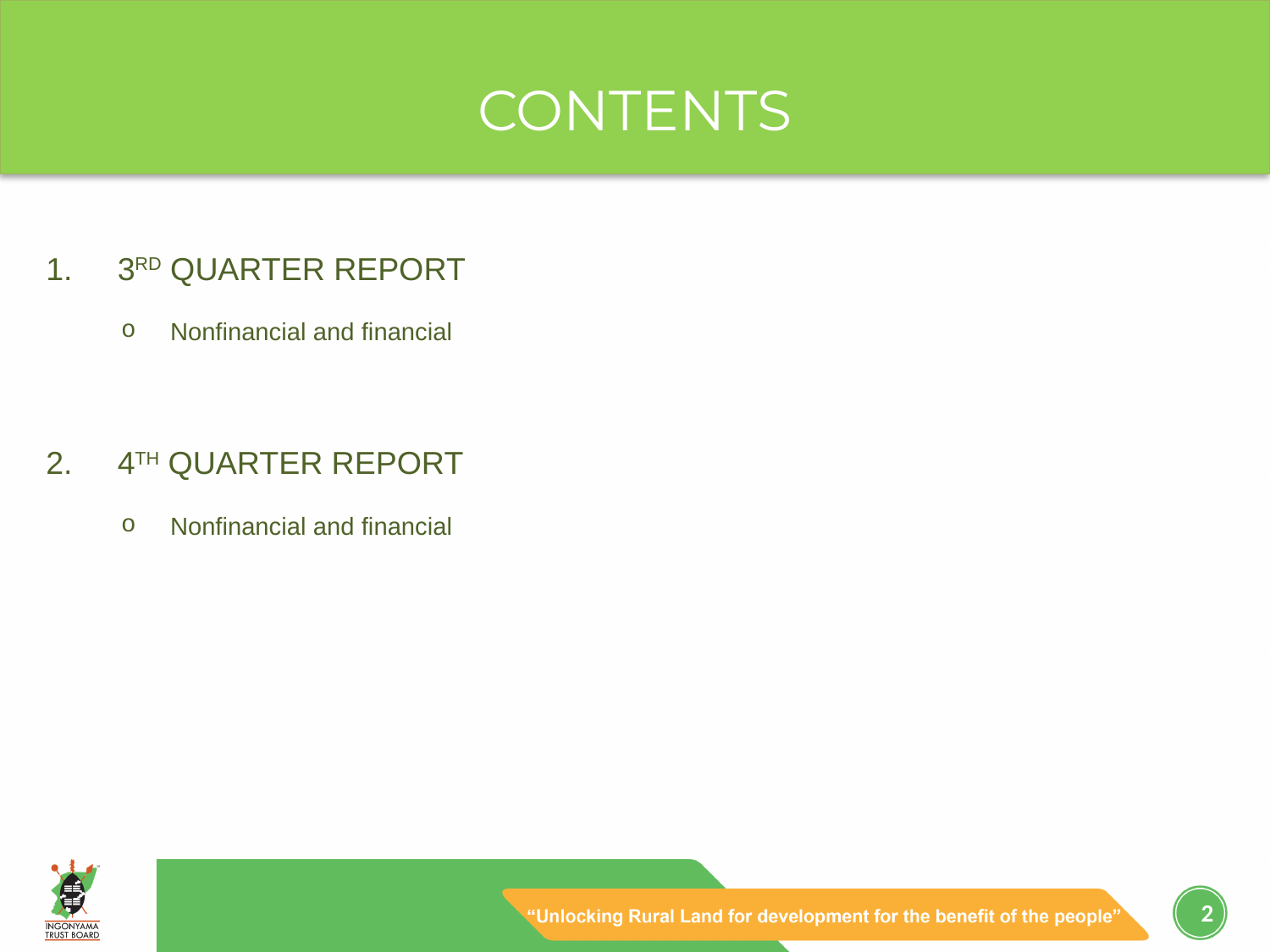

# CONTENTS
3rd quarter report
Nonfinancial and financial

4th quarter report
Nonfinancial and financial

2